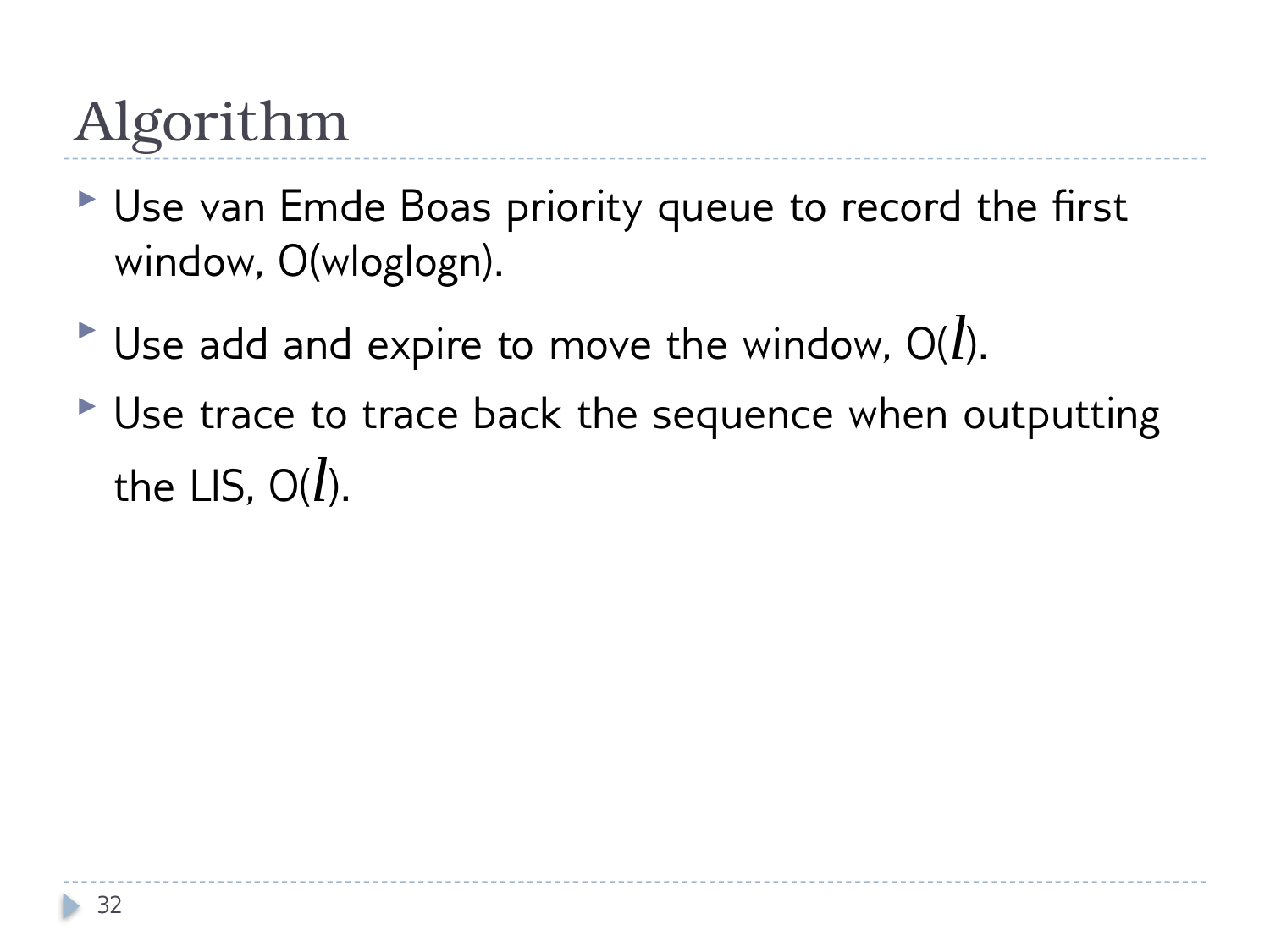

# Algorithm
Use van Emde Boas priority queue to record the first window, O(wloglogn).
Use add and expire to move the window, O(l).
Use trace to trace back the sequence when outputting the LIS, O(l).
32